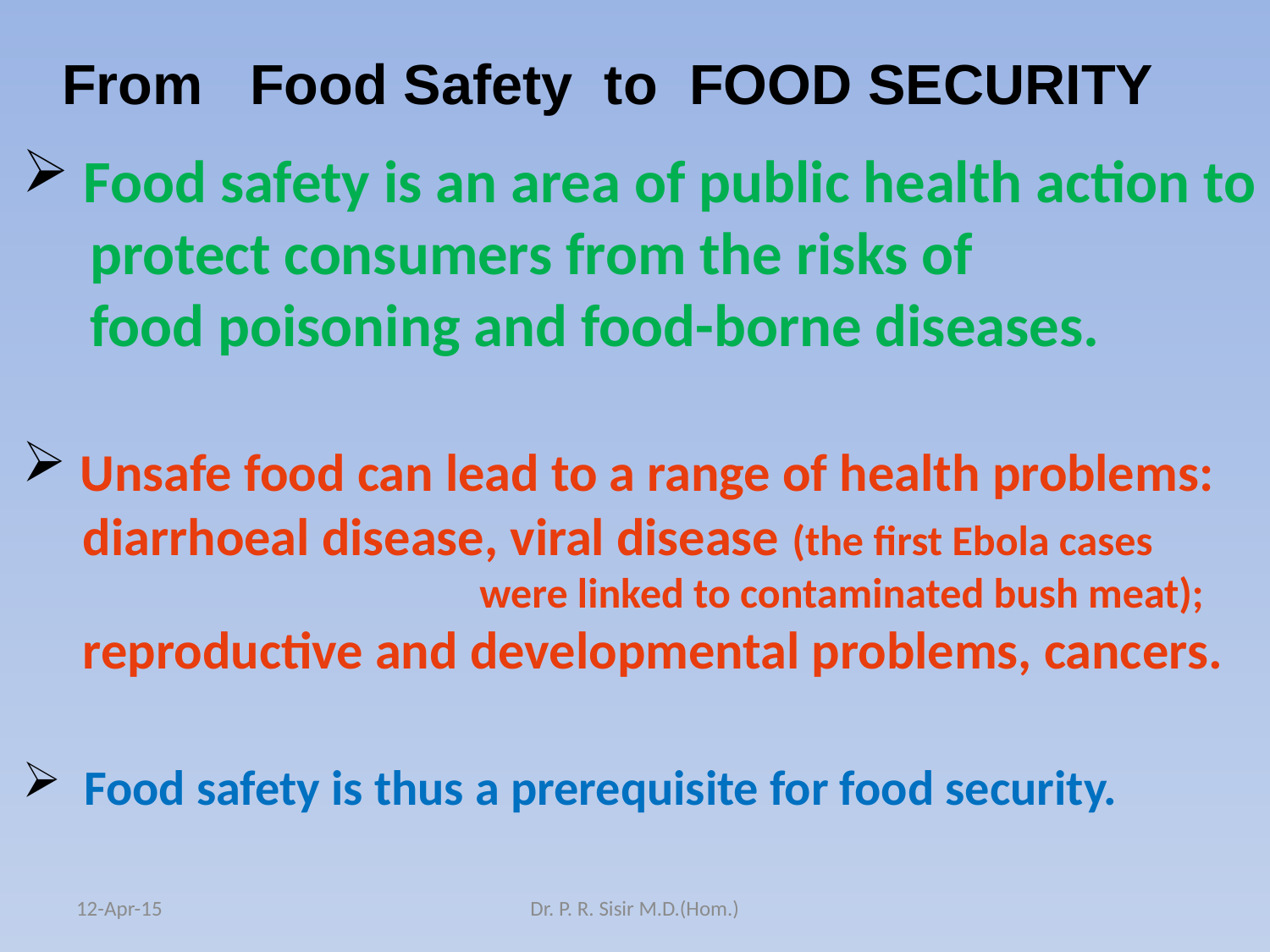

From   Food Safety  to  FOOD SECURITY
 Food safety is an area of public health action to
     protect consumers from the risks of
     food poisoning and food-borne diseases.

 Unsafe food can lead to a range of health problems:
     diarrhoeal disease, viral disease (the first Ebola cases
                                                were linked to contaminated bush meat);
     reproductive and developmental problems, cancers.

  Food safety is thus a prerequisite for food security.

12-Apr-15
Dr. P. R. Sisir M.D.(Hom.)